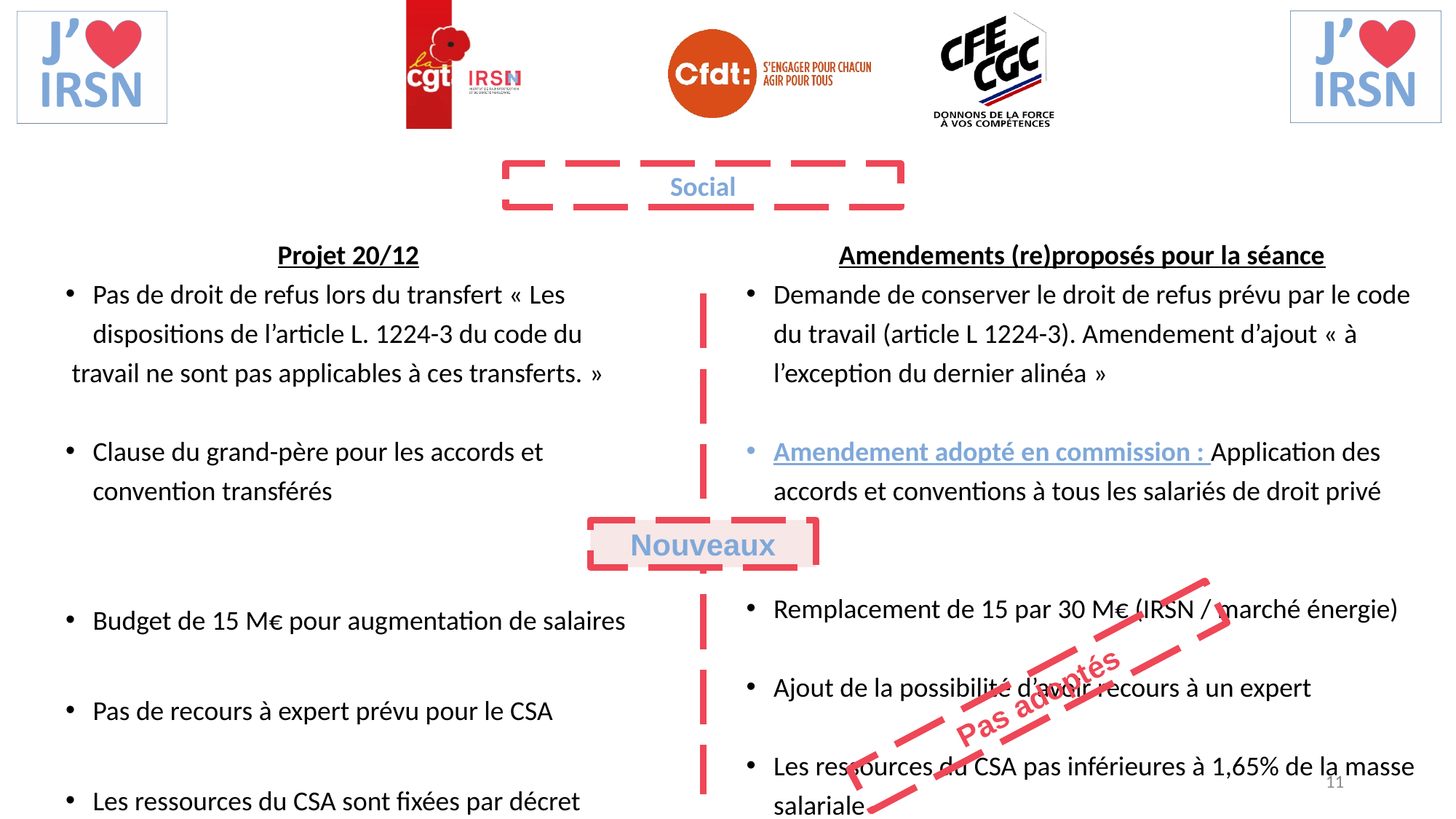

Social
Projet 20/12
Pas de droit de refus lors du transfert « Les dispositions de l’article L. 1224-3 du code du
 travail ne sont pas applicables à ces transferts. »

Clause du grand-père pour les accords et convention transférés

Budget de 15 M€ pour augmentation de salaires

Pas de recours à expert prévu pour le CSA

Les ressources du CSA sont fixées par décret

Amendements (re)proposés pour la séance
Demande de conserver le droit de refus prévu par le code du travail (article L 1224-3). Amendement d’ajout « à l’exception du dernier alinéa »

Amendement adopté en commission : Application des accords et conventions à tous les salariés de droit privé

Remplacement de 15 par 30 M€ (IRSN / marché énergie)

Ajout de la possibilité d’avoir recours à un expert

Les ressources du CSA pas inférieures à 1,65% de la masse salariale

Nouveaux
Pas adoptés
11